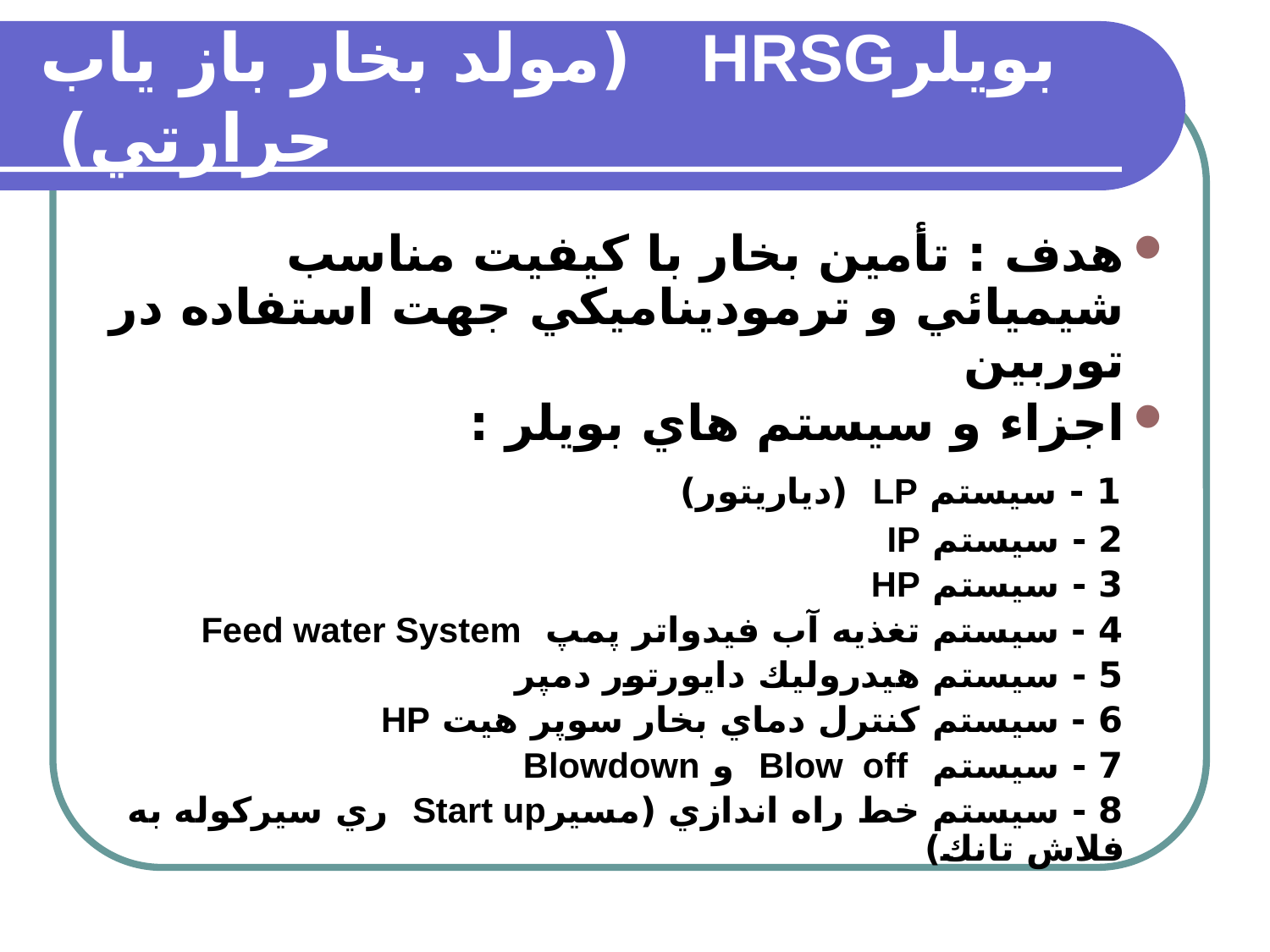

# بويلرHRSG   (مولد بخار باز ياب حرارتي)
هدف : تأمين بخار با كيفيت مناسب شيميائي و ترموديناميكي جهت استفاده در توربين
اجزاء و سيستم هاي بويلر :
   1 - سيستم LP  (دياريتور)
    2 - سيستم IP
    3 - سيستم HP
    4 - سيستم تغذيه آب فيدواتر پمپ  Feed water System
    5 - سيستم هيدروليك دايورتور دمپر
    6 - سيستم كنترل دماي بخار سوپر هيت HP
    7 - سيستم  Blow  off  و Blowdown
    8 - سيستم خط راه اندازي (مسيرStart up  ري سيركوله به فلاش تانك)